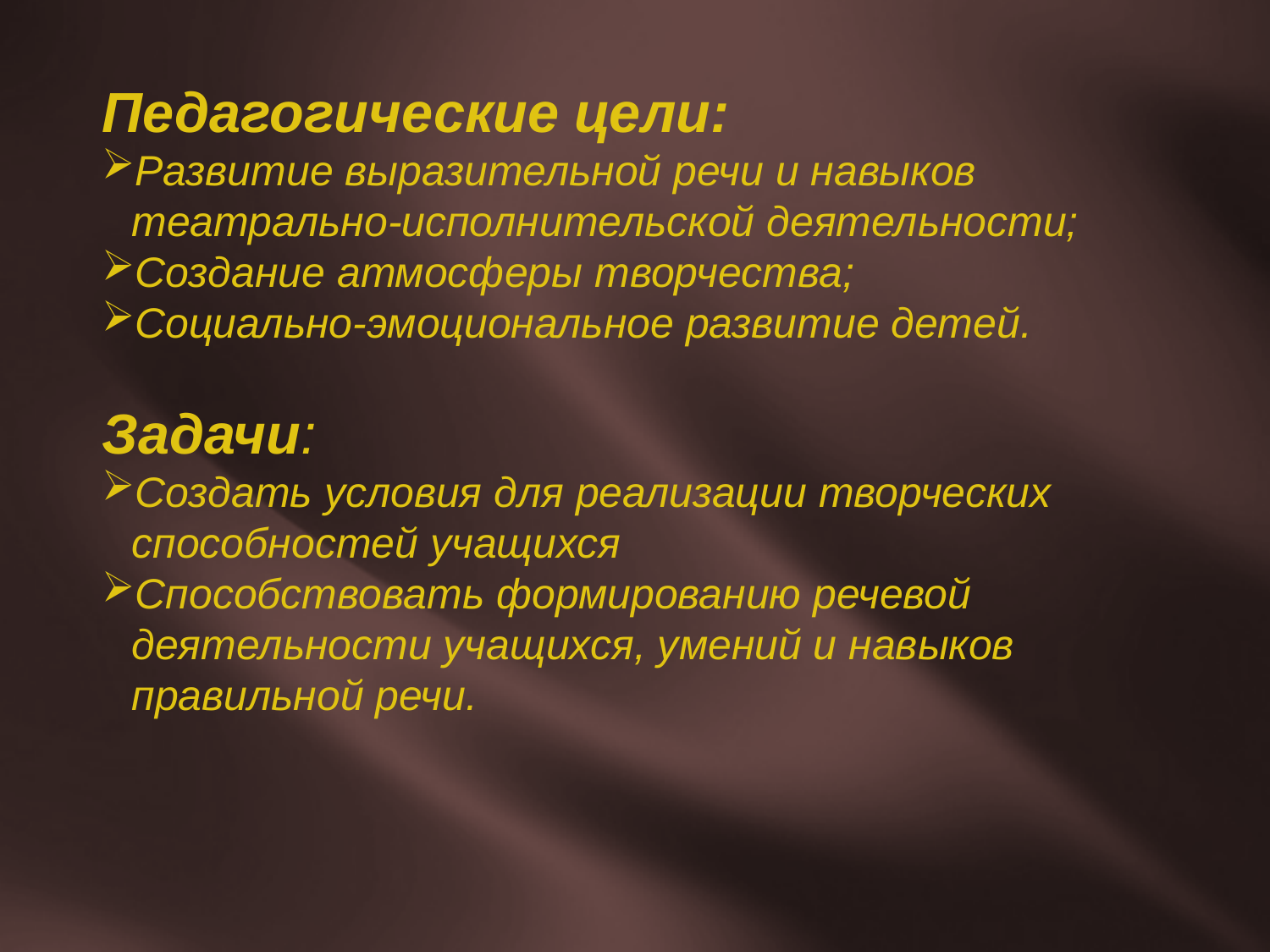

Педагогические цели:
Развитие выразительной речи и навыков театрально-исполнительской деятельности;
Создание атмосферы творчества;
Социально-эмоциональное развитие детей.

Задачи:
Создать условия для реализации творческих способностей учащихся
Способствовать формированию речевой деятельности учащихся, умений и навыков правильной речи.